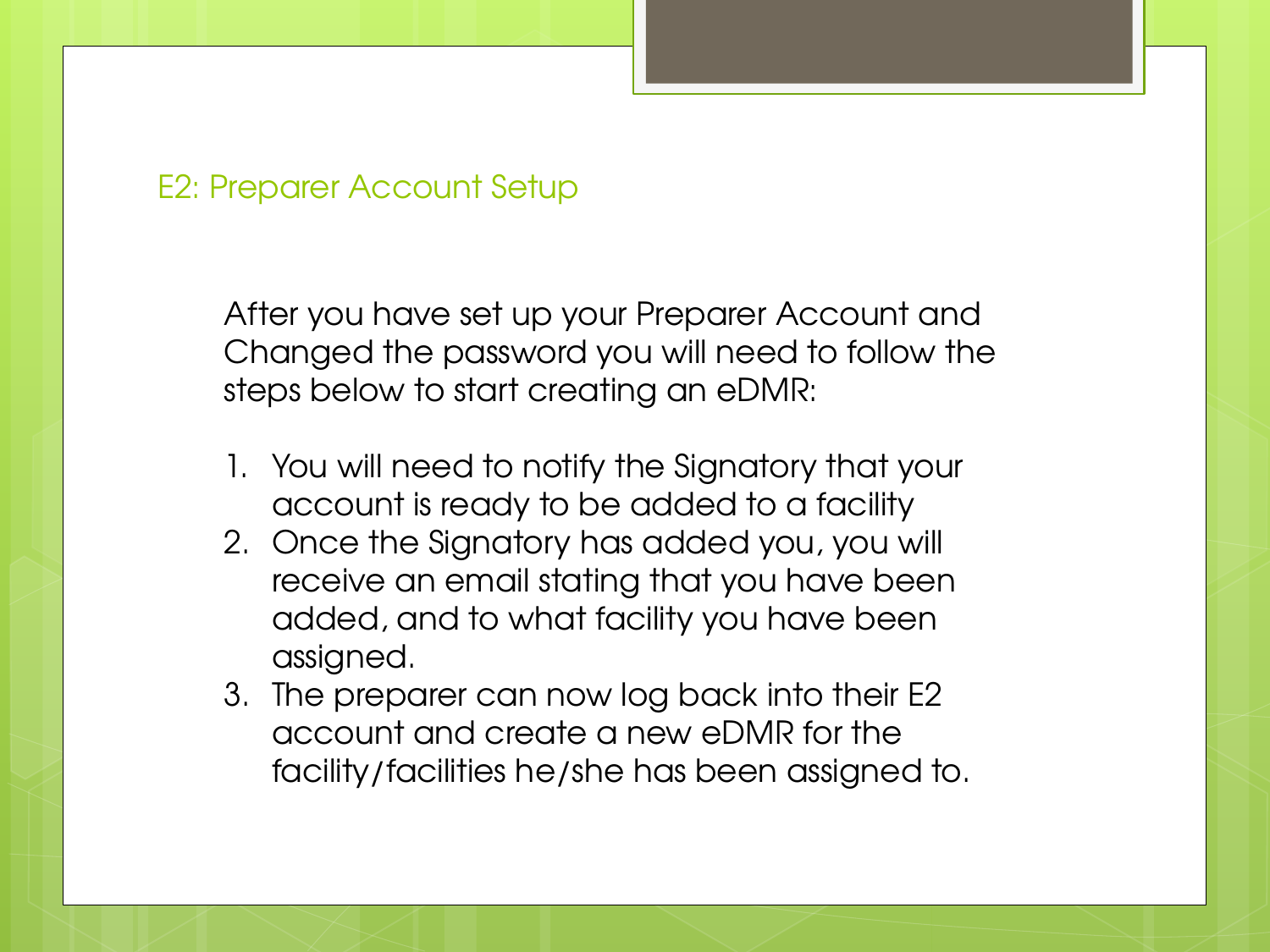

# E2: Preparer Account Setup
After you have set up your Preparer Account and Changed the password you will need to follow the steps below to start creating an eDMR:

You will need to notify the Signatory that your account is ready to be added to a facility
Once the Signatory has added you, you will receive an email stating that you have been added, and to what facility you have been assigned.
The preparer can now log back into their E2 account and create a new eDMR for the facility/facilities he/she has been assigned to.